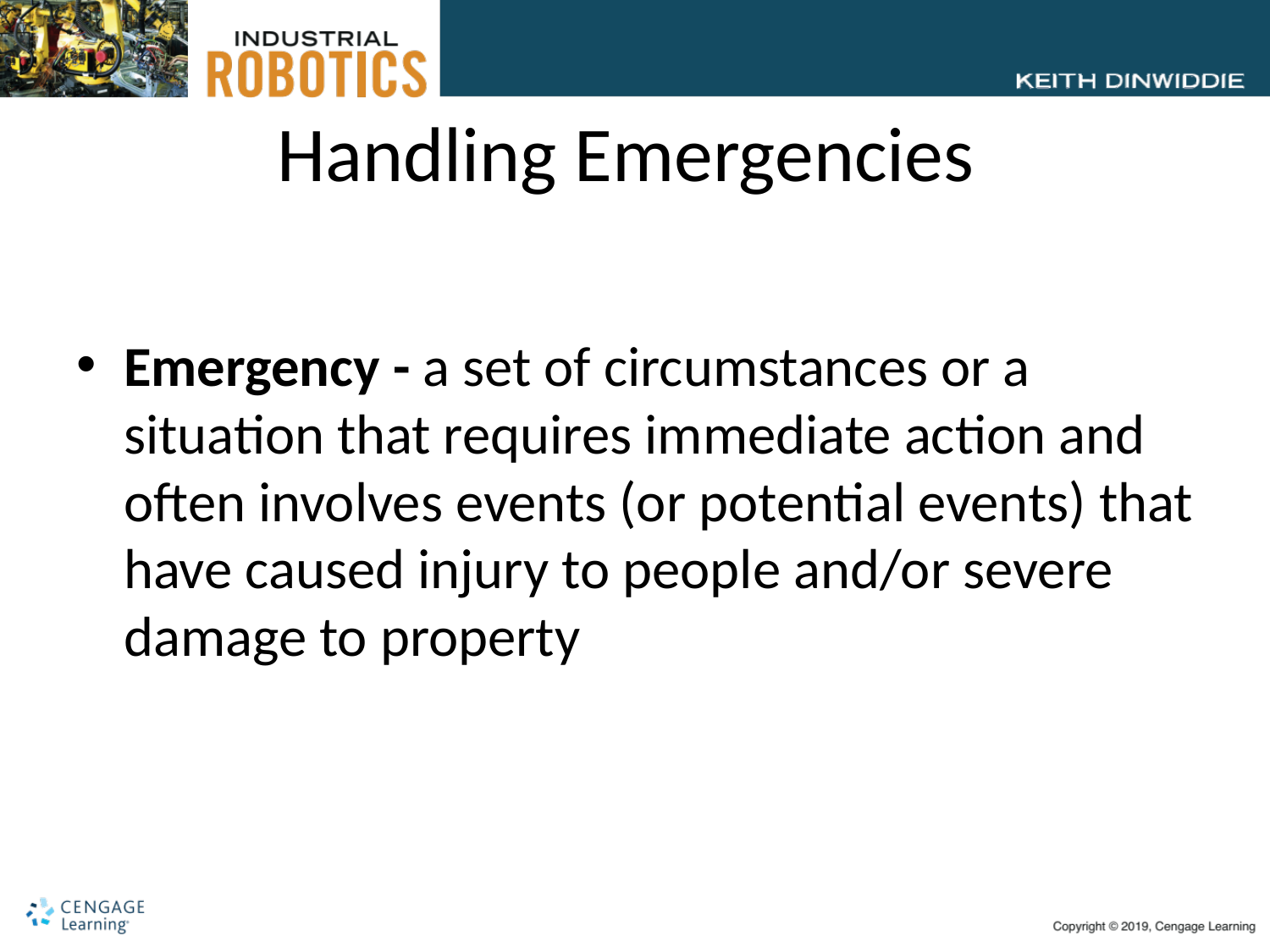

# Handling Emergencies

Emergency - a set of circumstances or a situation that requires immediate action and often involves events (or potential events) that have caused injury to people and/or severe damage to property